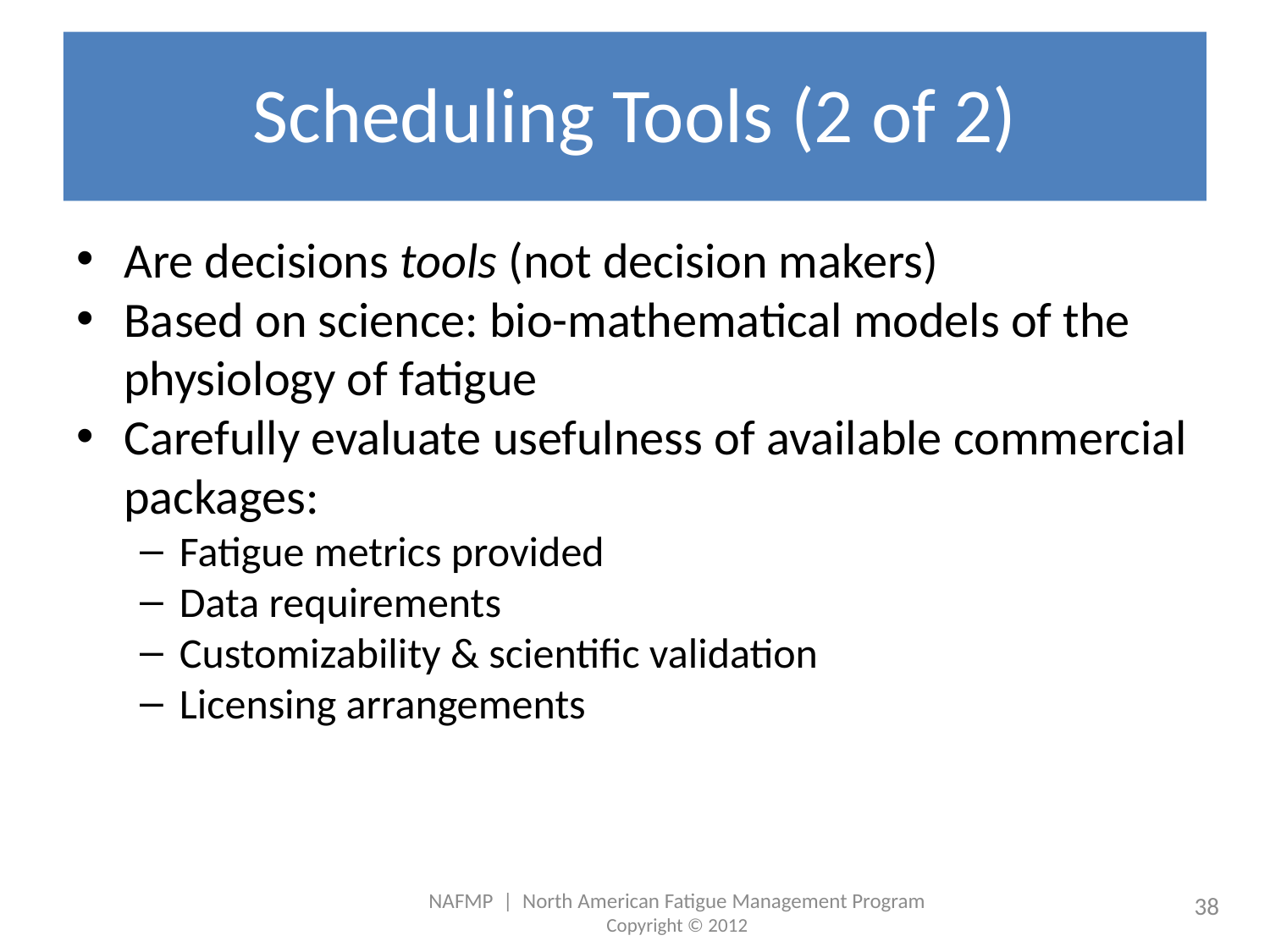

# Scheduling Tools (2 of 2)
Are decisions tools (not decision makers)
Based on science: bio-mathematical models of the physiology of fatigue
Carefully evaluate usefulness of available commercial packages:
Fatigue metrics provided
Data requirements
Customizability & scientific validation
Licensing arrangements